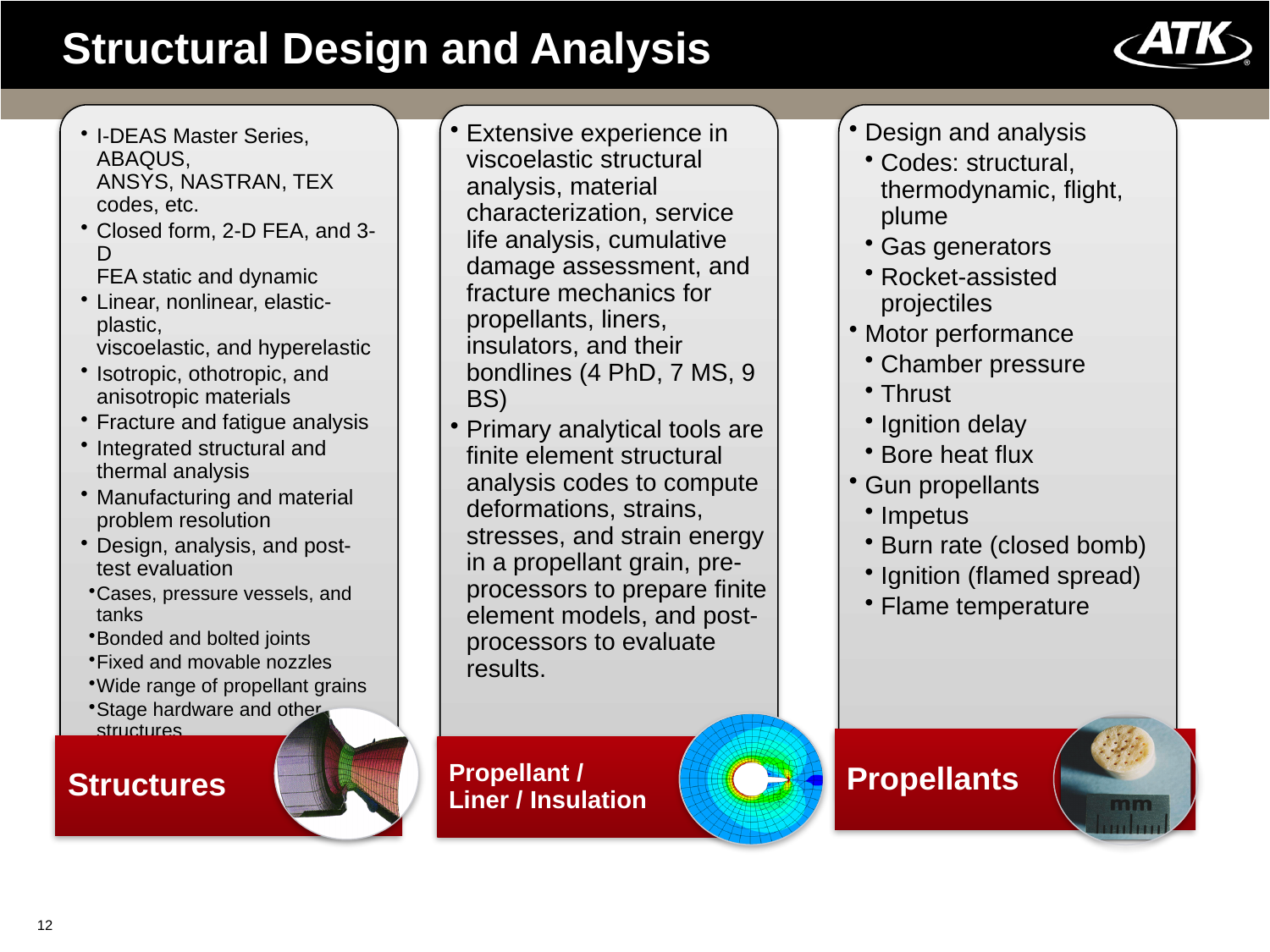

# Structural Design and Analysis
I-DEAS Master Series, ABAQUS,
ANSYS, NASTRAN, TEX codes, etc.
Closed form, 2-D FEA, and 3-D
FEA static and dynamic
Linear, nonlinear, elastic-plastic,
viscoelastic, and hyperelastic
Isotropic, othotropic, and anisotropic materials
Fracture and fatigue analysis
Integrated structural and
thermal analysis
Manufacturing and material
problem resolution
Design, analysis, and post-test evaluation
Cases, pressure vessels, and tanks
Bonded and bolted joints
Fixed and movable nozzles
Wide range of propellant grains
Stage hardware and other structures

Structures
Extensive experience in viscoelastic structural analysis, material characterization, service life analysis, cumulative damage assessment, and fracture mechanics for propellants, liners, insulators, and their bondlines (4 PhD, 7 MS, 9 BS)
Primary analytical tools are finite element structural analysis codes to compute deformations, strains, stresses, and strain energy in a propellant grain, pre-processors to prepare finite element models, and post-processors to evaluate results.

Propellant / Liner / Insulation
Design and analysis
Codes: structural, thermodynamic, flight, plume
Gas generators
Rocket-assisted projectiles
Motor performance
Chamber pressure
Thrust
Ignition delay
Bore heat flux
Gun propellants
Impetus
Burn rate (closed bomb)
Ignition (flamed spread)
Flame temperature

Propellants